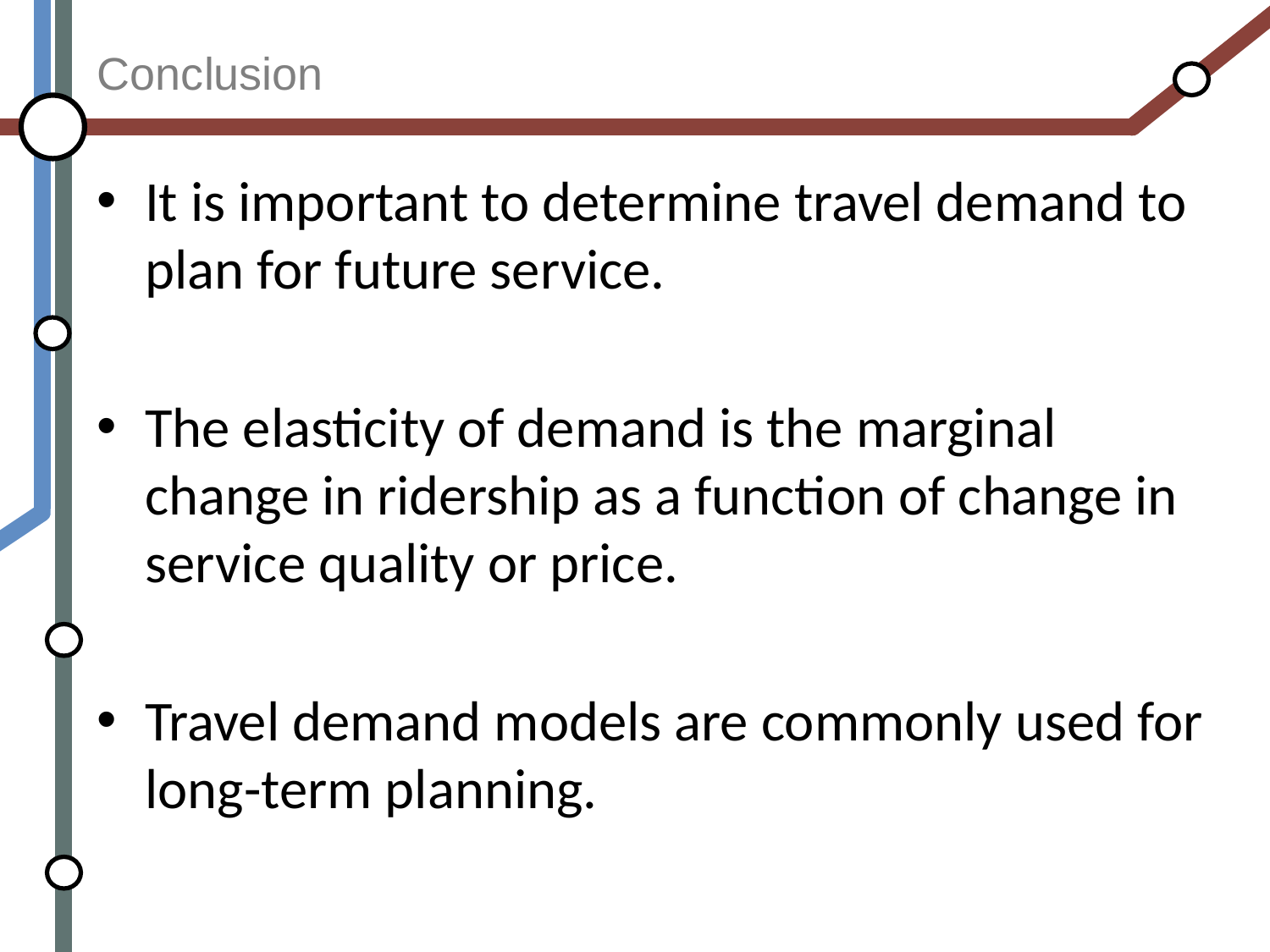

# Conclusion
It is important to determine travel demand to plan for future service.

The elasticity of demand is the marginal change in ridership as a function of change in service quality or price.

Travel demand models are commonly used for long-term planning.